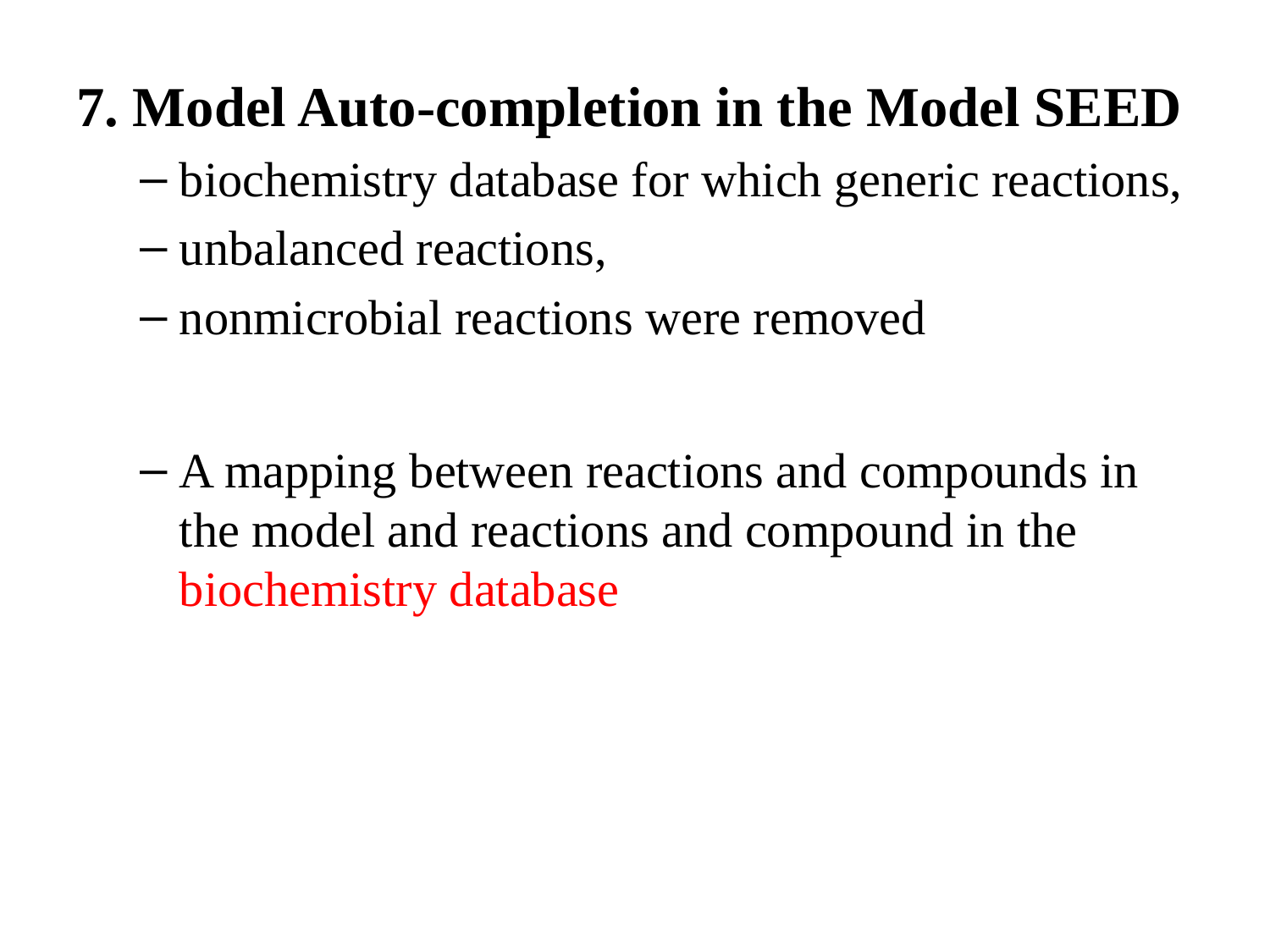

7. Model Auto-completion in the Model SEED
biochemistry database for which generic reactions,
unbalanced reactions,
nonmicrobial reactions were removed

A mapping between reactions and compounds in the model and reactions and compound in the biochemistry database